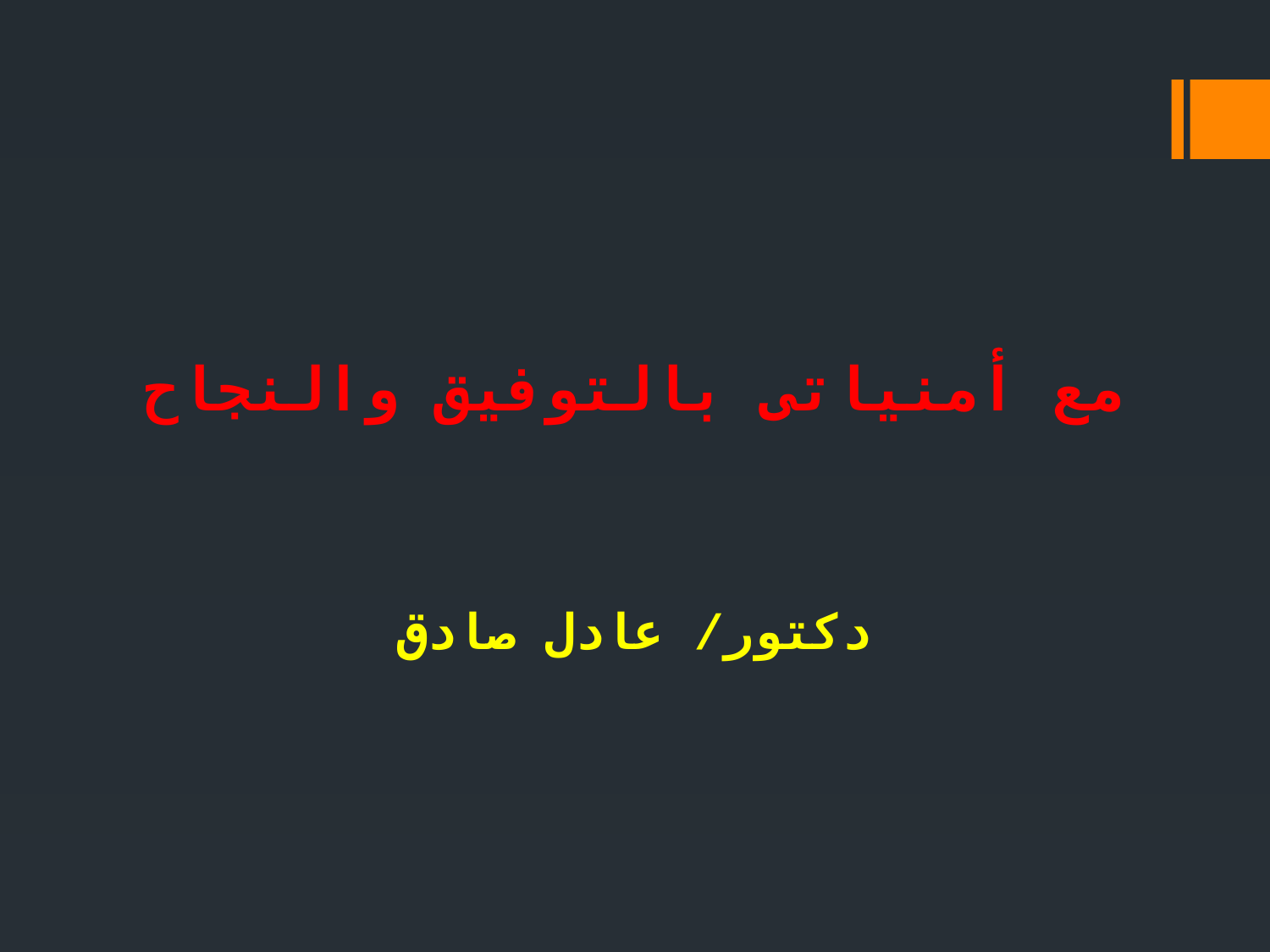

# مع أمنياتى بالتوفيق والنجاح دكتور/ عادل صادق